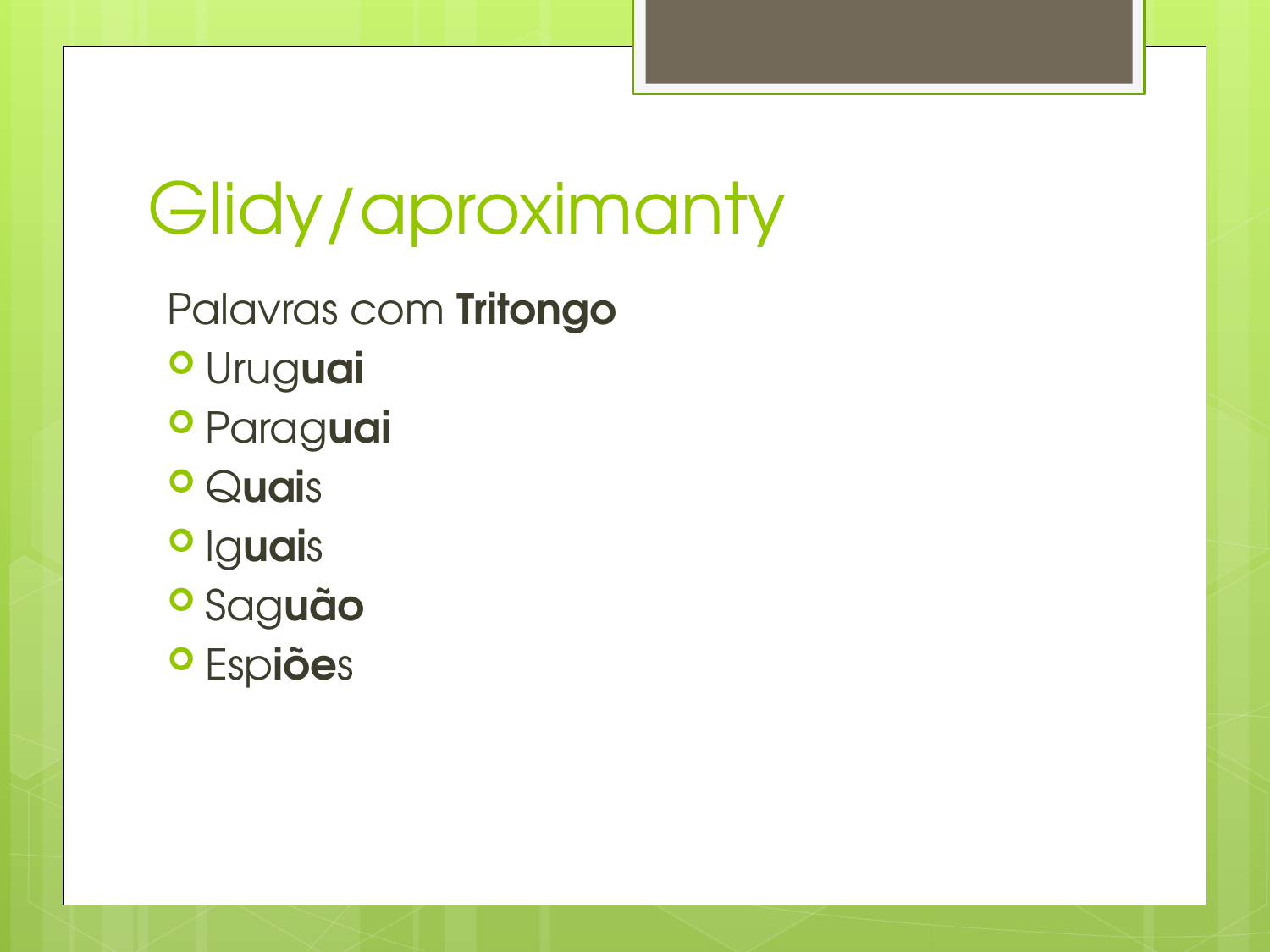

# Glidy/aproximanty
Palavras com Tritongo
Uruguai
Paraguai
Quais
Iguais
Saguão
Espiões